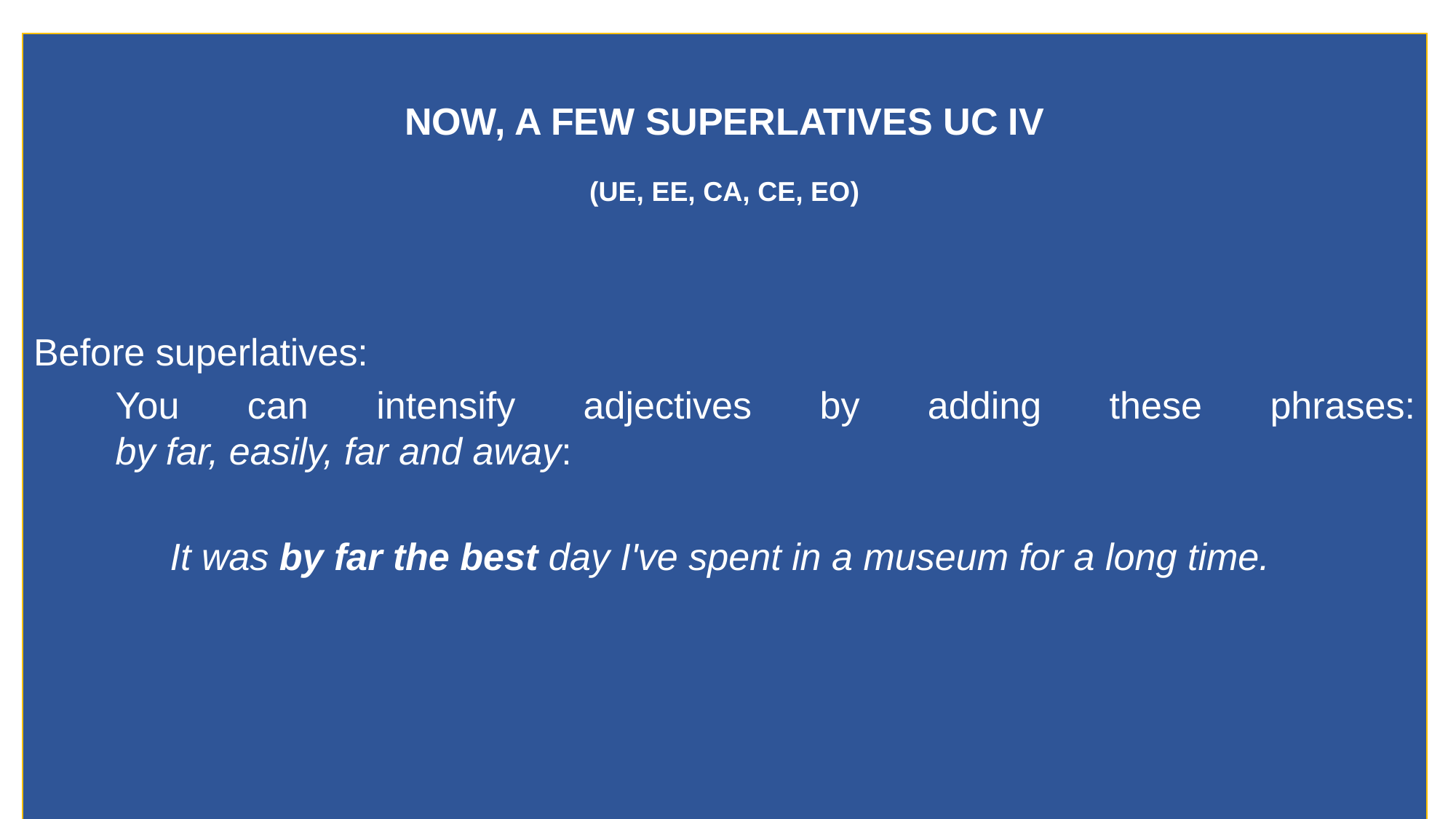

NOW, A FEW SUPERLATIVES UC IV
(UE, EE, CA, CE, EO)

Before superlatives:
You can intensify adjectives by adding these phrases: by far, easily, far and away:

It was by far the best day I've spent in a museum for a long time.